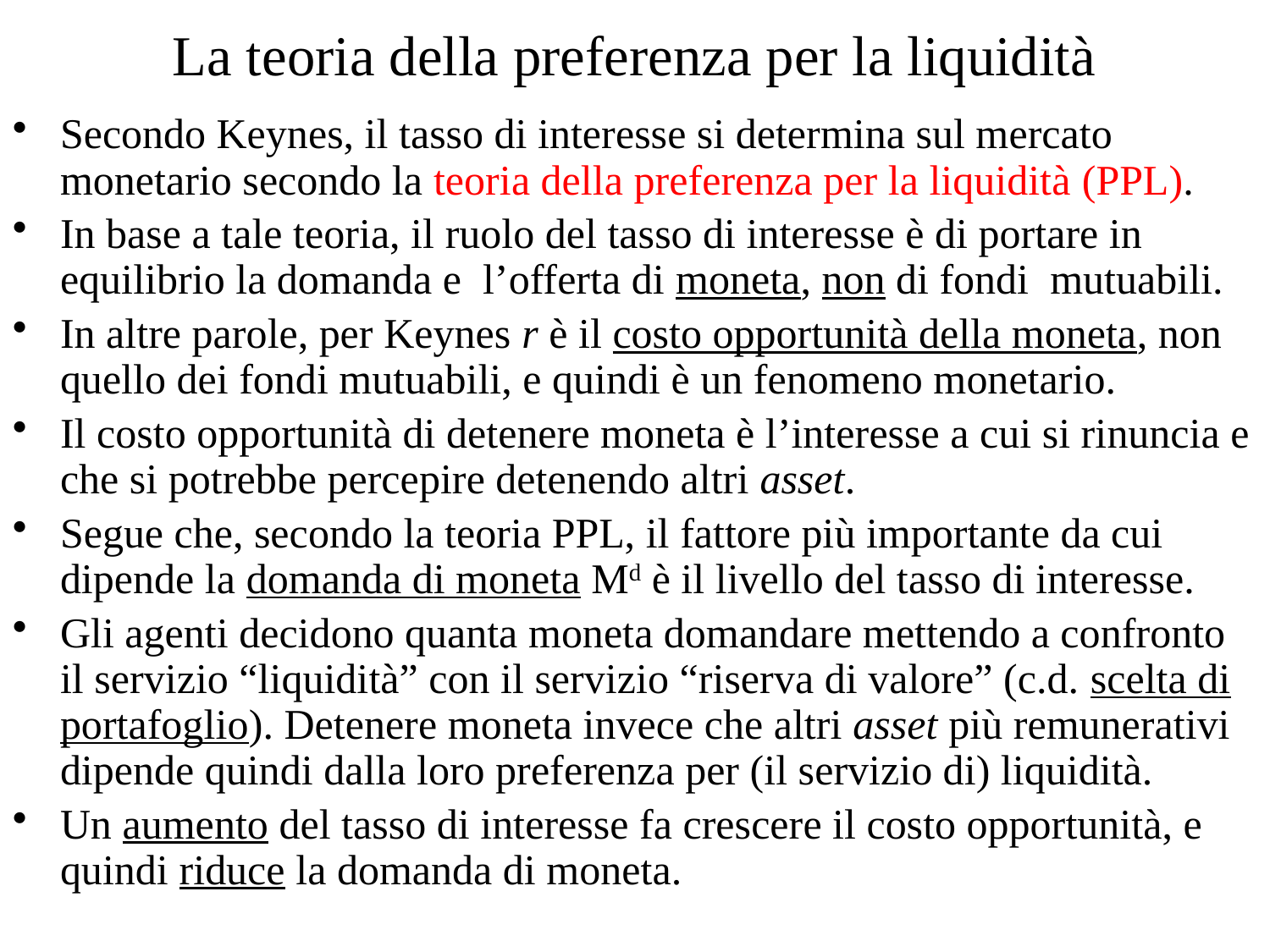

# La teoria della preferenza per la liquidità
Secondo Keynes, il tasso di interesse si determina sul mercato monetario secondo la teoria della preferenza per la liquidità (PPL).
In base a tale teoria, il ruolo del tasso di interesse è di portare in equilibrio la domanda e  l’offerta di moneta, non di fondi  mutuabili.
In altre parole, per Keynes r è il costo opportunità della moneta, non quello dei fondi mutuabili, e quindi è un fenomeno monetario.
Il costo opportunità di detenere moneta è l’interesse a cui si rinuncia e che si potrebbe percepire detenendo altri asset.
Segue che, secondo la teoria PPL, il fattore più importante da cui dipende la domanda di moneta Md è il livello del tasso di interesse.
Gli agenti decidono quanta moneta domandare mettendo a confronto il servizio “liquidità” con il servizio “riserva di valore” (c.d. scelta di portafoglio). Detenere moneta invece che altri asset più remunerativi dipende quindi dalla loro preferenza per (il servizio di) liquidità.
Un aumento del tasso di interesse fa crescere il costo opportunità, e quindi riduce la domanda di moneta.